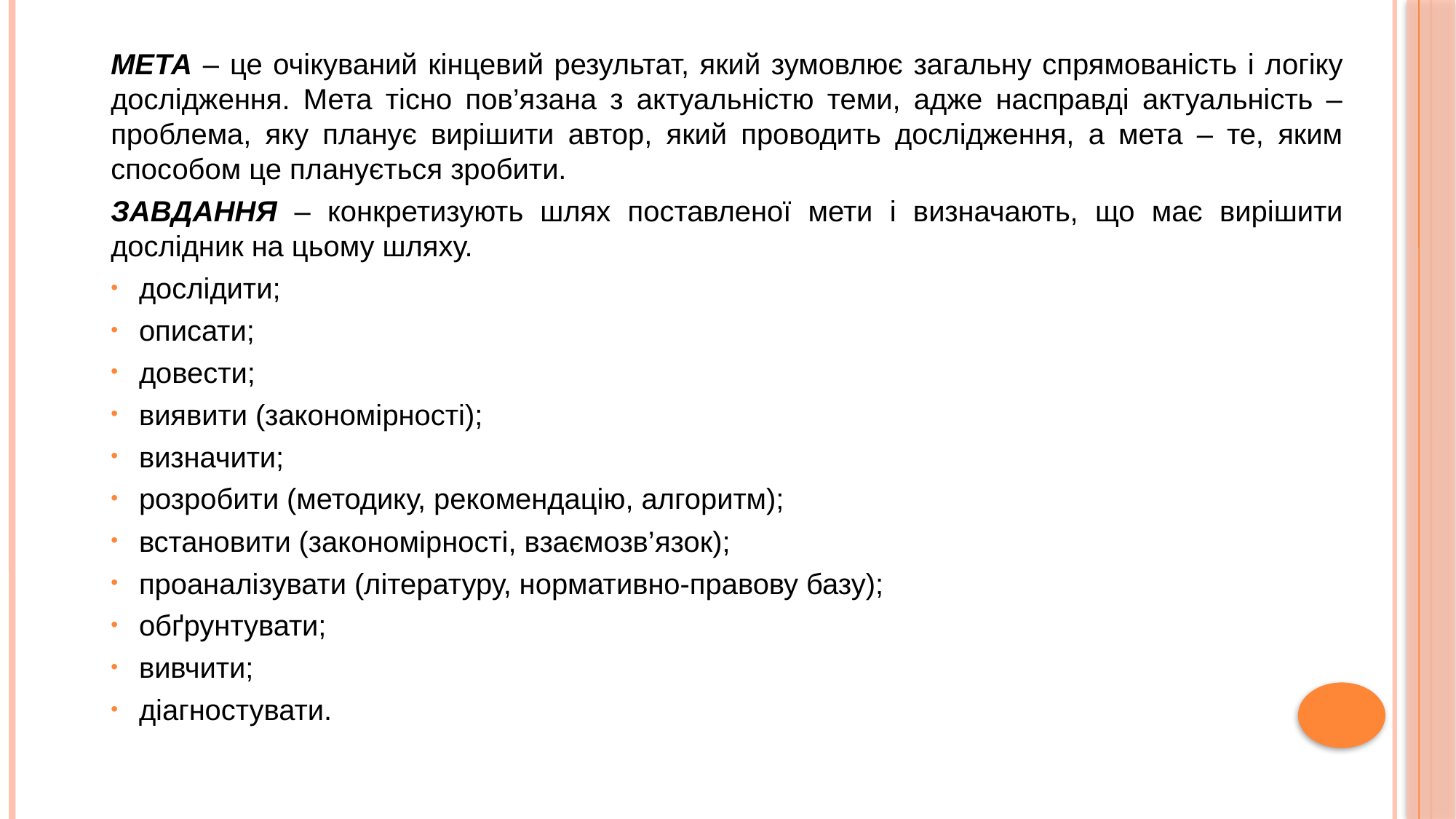

МЕТА – це очікуваний кінцевий результат, який зумовлює загальну спрямованість і логіку дослідження. Мета тісно пов’язана з актуальністю теми, адже насправді актуальність – проблема, яку планує вирішити автор, який проводить дослідження, а мета – те, яким способом це планується зробити.
ЗАВДАННЯ – конкретизують шлях поставленої мети і визначають, що має вирішити дослідник на цьому шляху.
дослідити;
описати;
довести;
виявити (закономірності);
визначити;
розробити (методику, рекомендацію, алгоритм);
встановити (закономірності, взаємозв’язок);
проаналізувати (літературу, нормативно-правову базу);
обґрунтувати;
вивчити;
діагностувати.